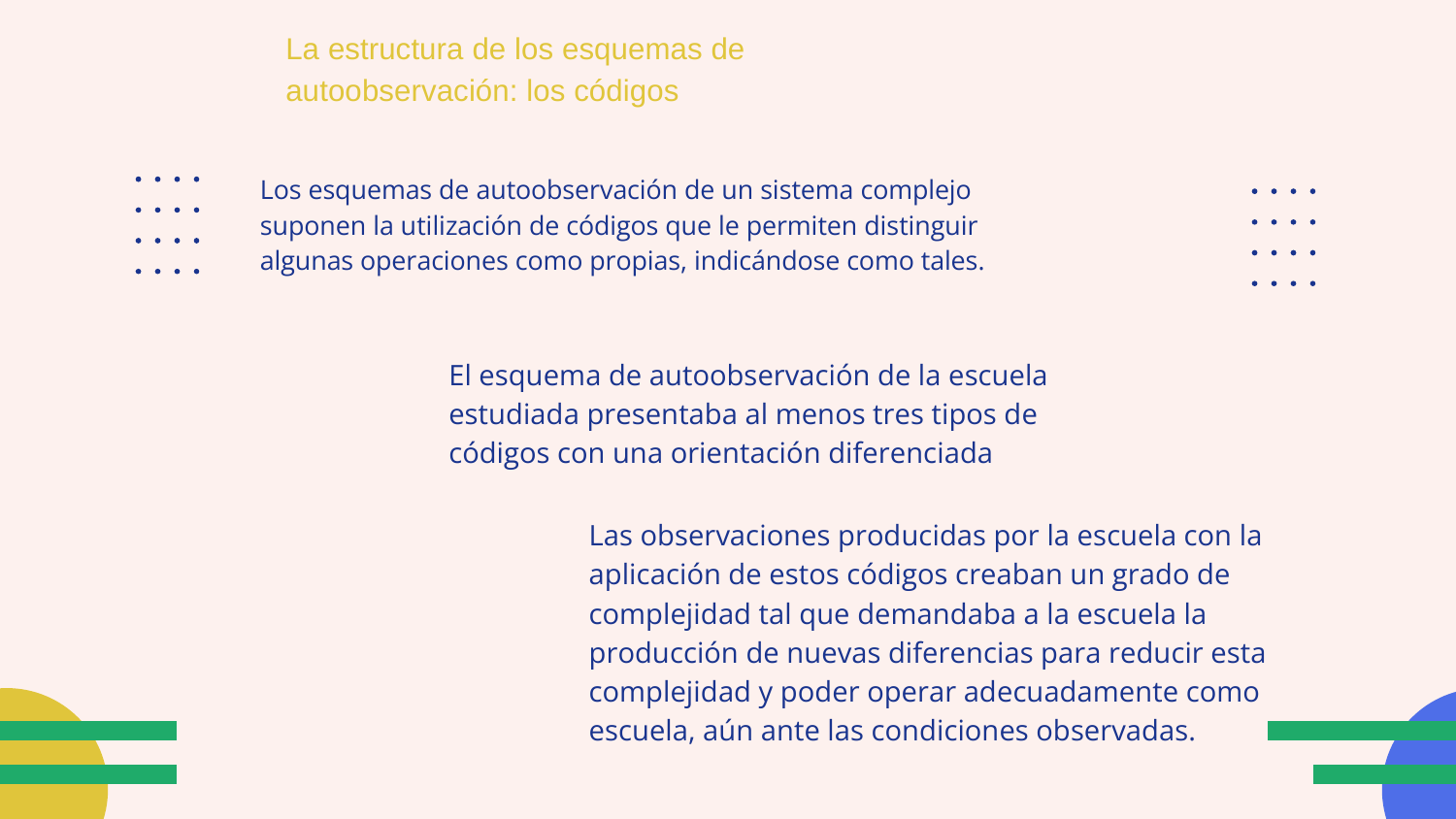

# La estructura de los esquemas de autoobservación: los códigos

Los esquemas de autoobservación de un sistema complejo suponen la utilización de códigos que le permiten distinguir algunas operaciones como propias, indicándose como tales.

El esquema de autoobservación de la escuela estudiada presentaba al menos tres tipos de códigos con una orientación diferenciada

Las observaciones producidas por la escuela con la aplicación de estos códigos creaban un grado de complejidad tal que demandaba a la escuela la producción de nuevas diferencias para reducir esta complejidad y poder operar adecuadamente como escuela, aún ante las condiciones observadas.